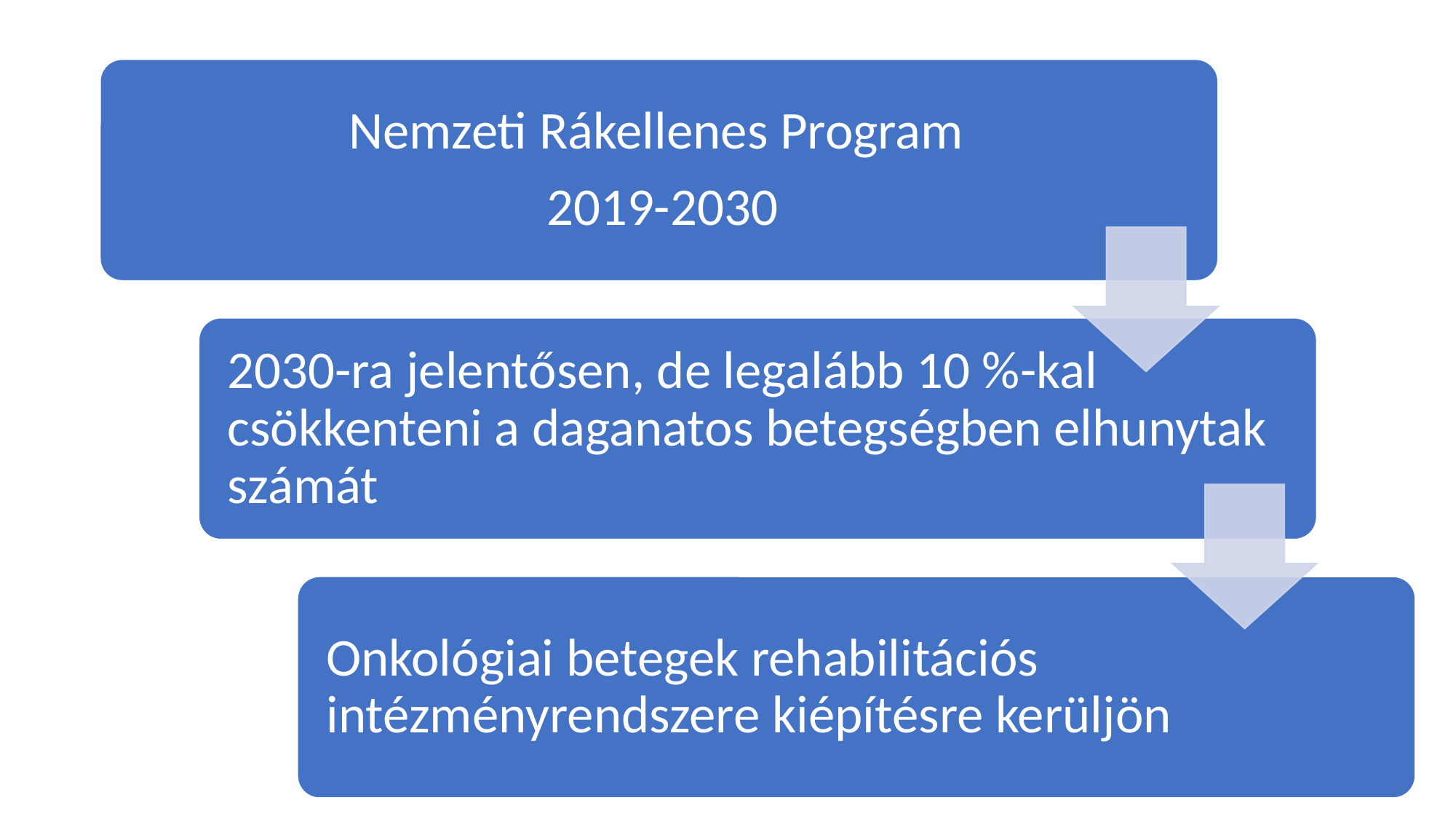

Nemzeti Rákellenes Program
2019-2030
2030-ra jelentősen, de legalább 10 %-kal csökkenteni a daganatos betegségben elhunytak számát
Onkológiai betegek rehabilitációs intézményrendszere kiépítésre kerüljön